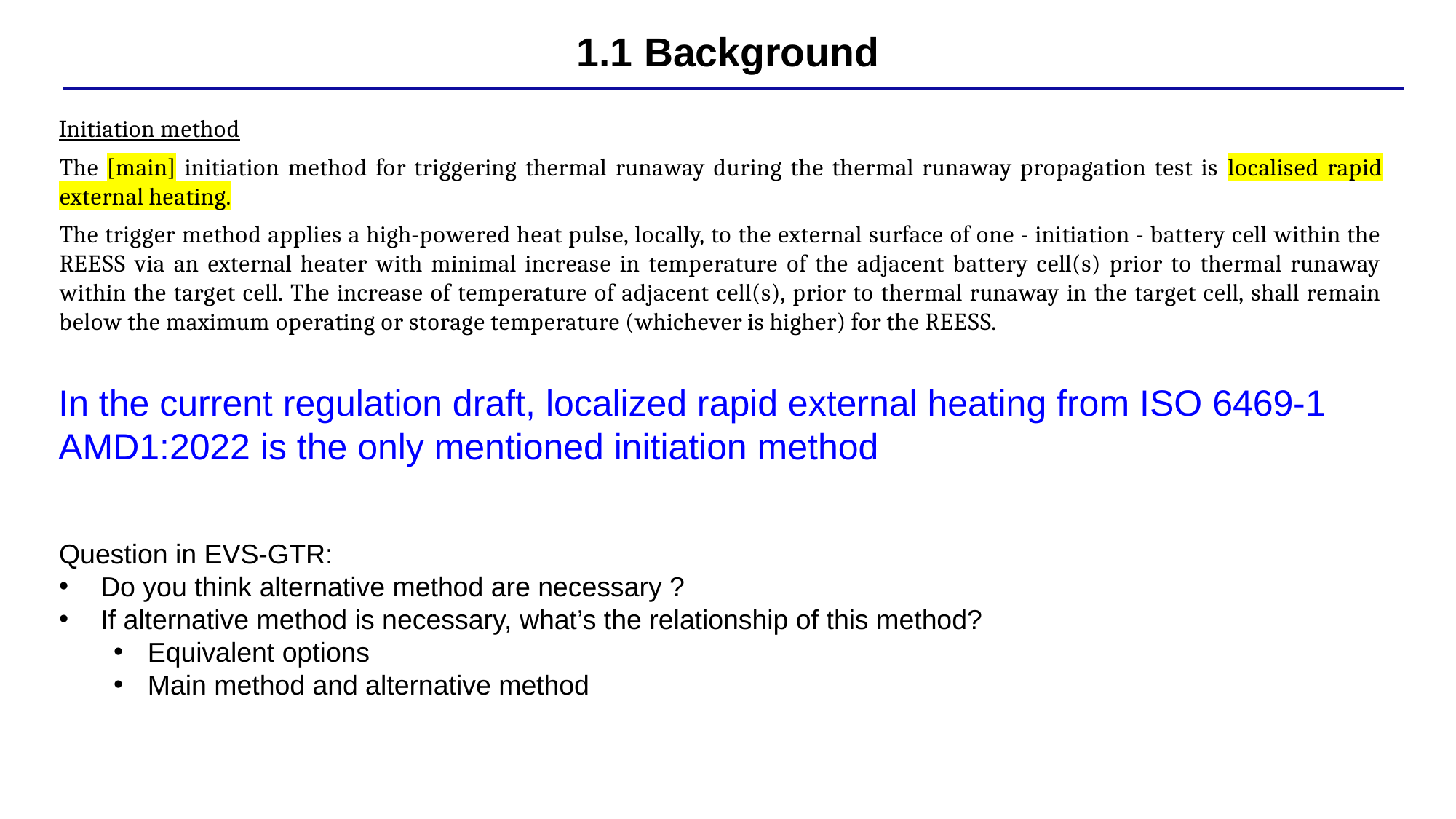

# 1.1 Background
Initiation method
The [main] initiation method for triggering thermal runaway during the thermal runaway propagation test is localised rapid external heating.
The trigger method applies a high-powered heat pulse, locally, to the external surface of one - initiation - battery cell within the REESS via an external heater with minimal increase in temperature of the adjacent battery cell(s) prior to thermal runaway within the target cell. The increase of temperature of adjacent cell(s), prior to thermal runaway in the target cell, shall remain below the maximum operating or storage temperature (whichever is higher) for the REESS.
In the current regulation draft, localized rapid external heating from ISO 6469-1 AMD1:2022 is the only mentioned initiation method
Question in EVS-GTR:
 Do you think alternative method are necessary ?
 If alternative method is necessary, what’s the relationship of this method?
Equivalent options
Main method and alternative method

2023/4/7
4